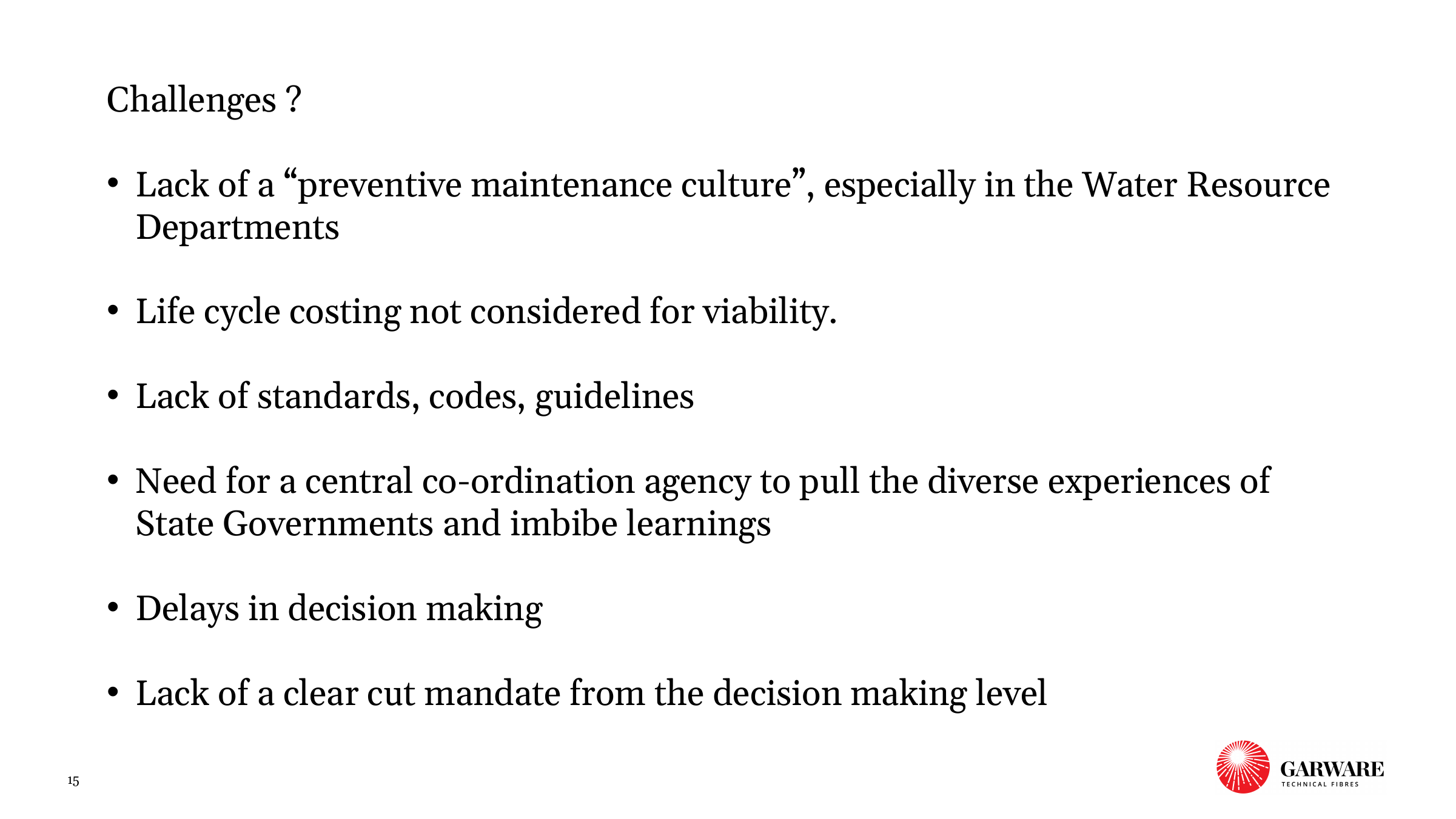

Challenges ?

Lack of a “preventive maintenance culture”, especially in the Water Resource Departments

Life cycle costing not considered for viability.

Lack of standards, codes, guidelines

Need for a central co-ordination agency to pull the diverse experiences of State Governments and imbibe learnings

Delays in decision making

Lack of a clear cut mandate from the decision making level